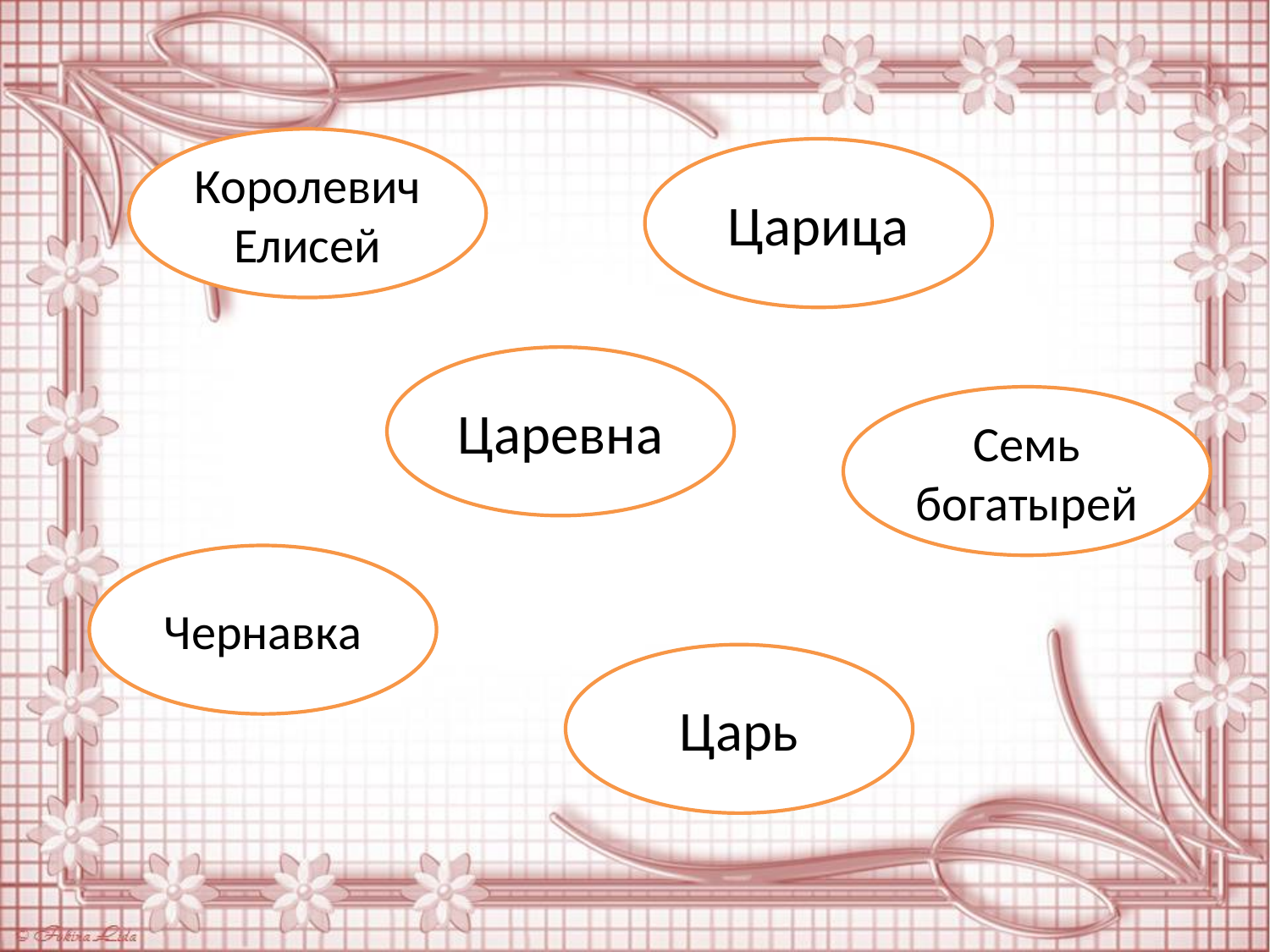

Королевич Елисей
Царица
Царевна
Семь богатырей
Чернавка
Царь